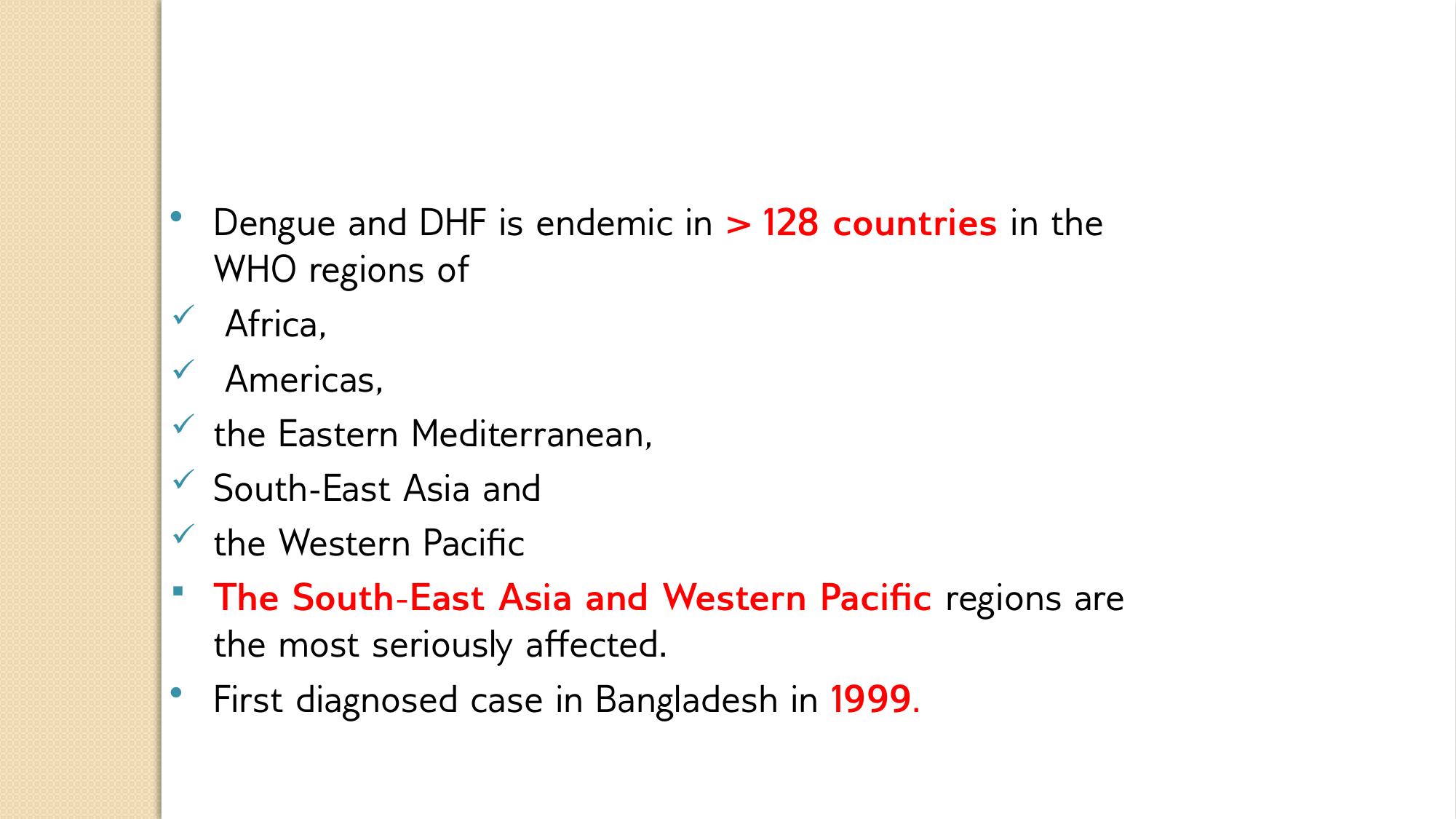

Dengue and DHF is endemic in > 128 countries in the WHO regions of
 Africa,
 Americas,
the Eastern Mediterranean,
South-East Asia and
the Western Pacific
The South-East Asia and Western Pacific regions are the most seriously affected.
First diagnosed case in Bangladesh in 1999.